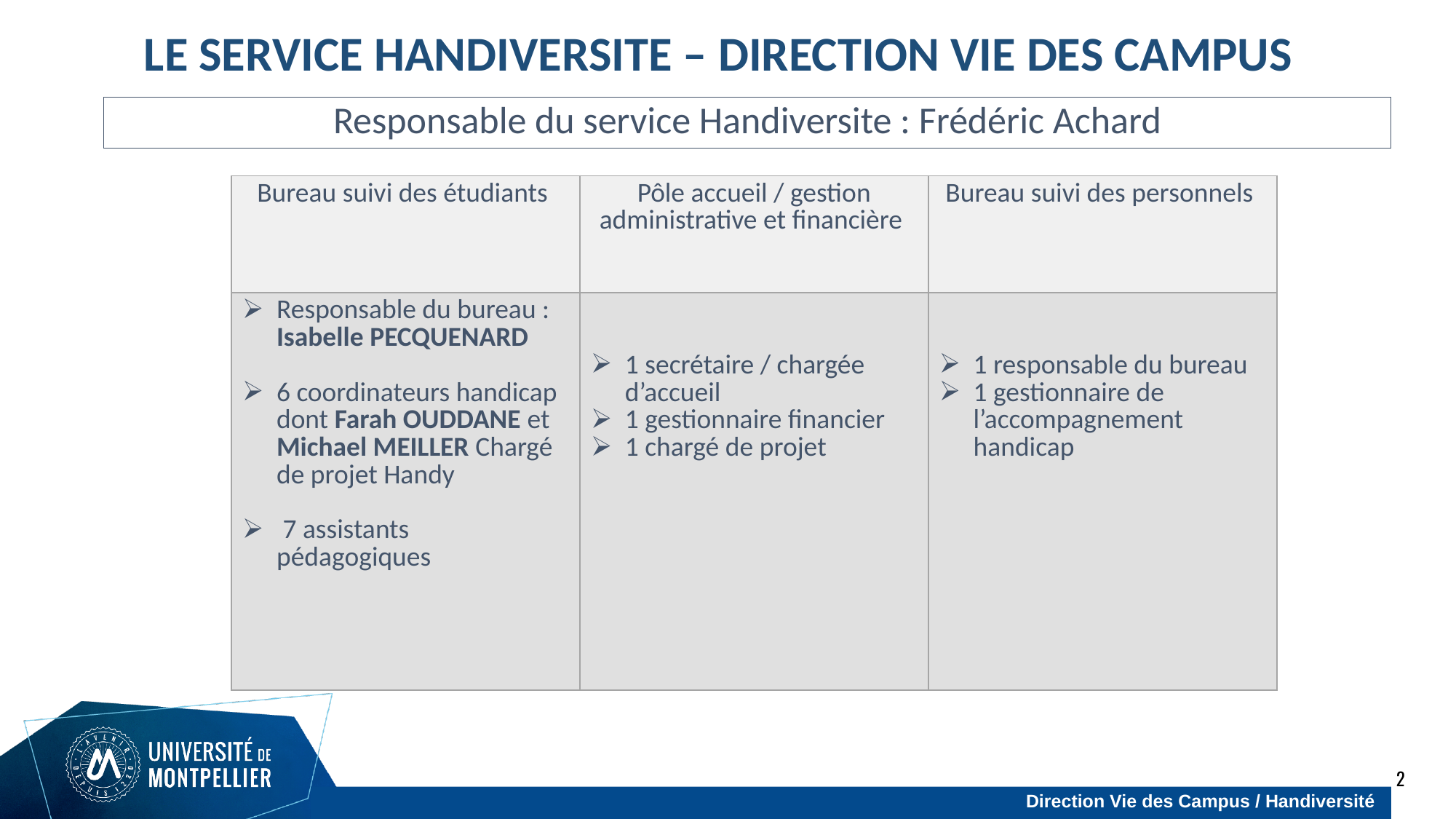

LE SERVICE HANDIVERSITE – DIRECTION VIE DES CAMPUS
Responsable du service Handiversite : Frédéric Achard

| Bureau suivi des étudiants | Pôle accueil / gestion administrative et financière | Bureau suivi des personnels |
| --- | --- | --- |
| Responsable du bureau : Isabelle PECQUENARD 6 coordinateurs handicap dont Farah OUDDANE et Michael MEILLER Chargé de projet Handy 7 assistants pédagogiques | 1 secrétaire / chargée d’accueil 1 gestionnaire financier 1 chargé de projet | 1 responsable du bureau 1 gestionnaire de l’accompagnement handicap |
Direction Vie des Campus / Handiversité